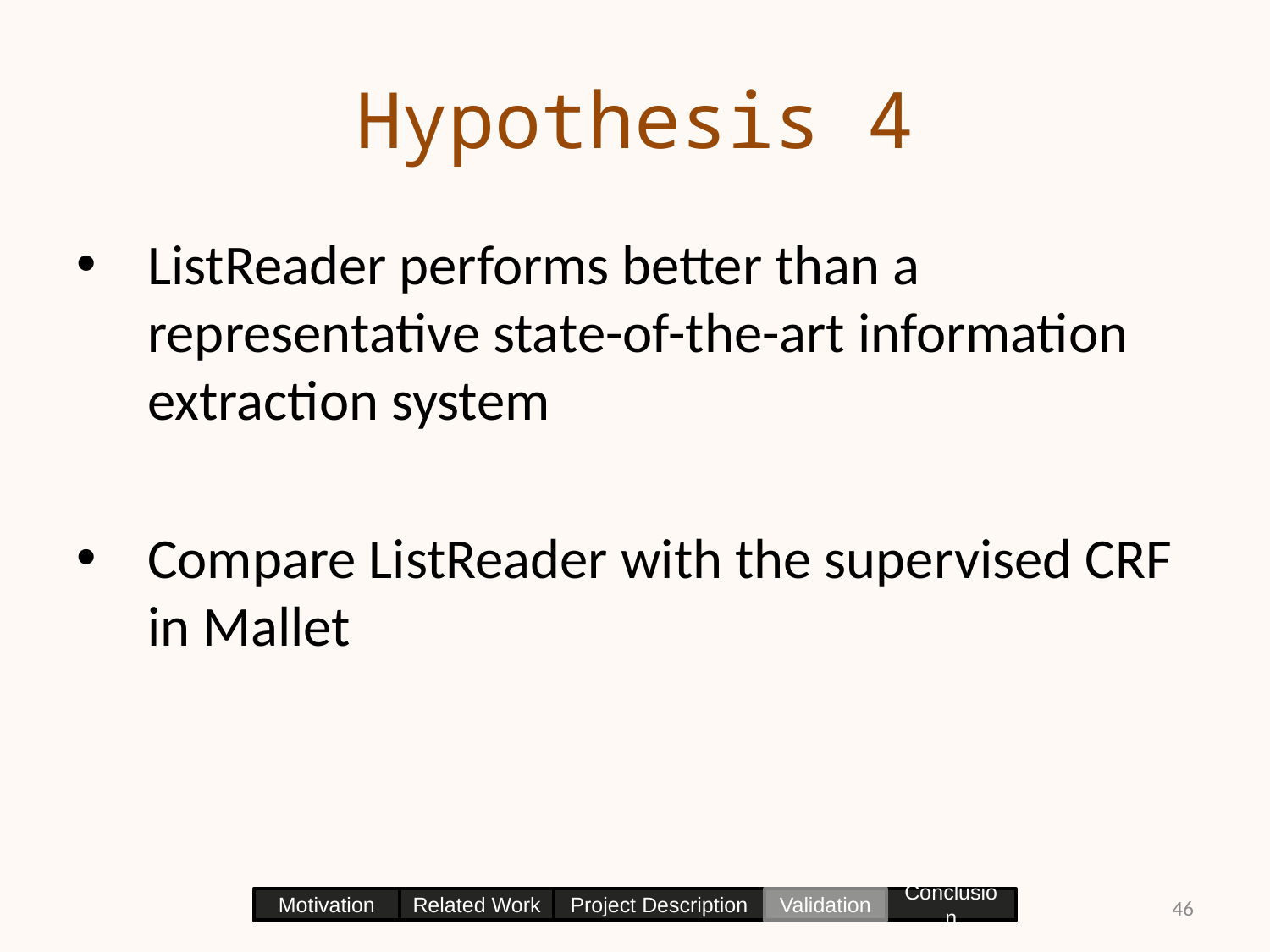

# Hypothesis 4
ListReader performs better than a representative state-of-the-art information extraction system

Compare ListReader with the supervised CRF in Mallet
46
Motivation
Related Work
Project Description
Validation
Conclusion